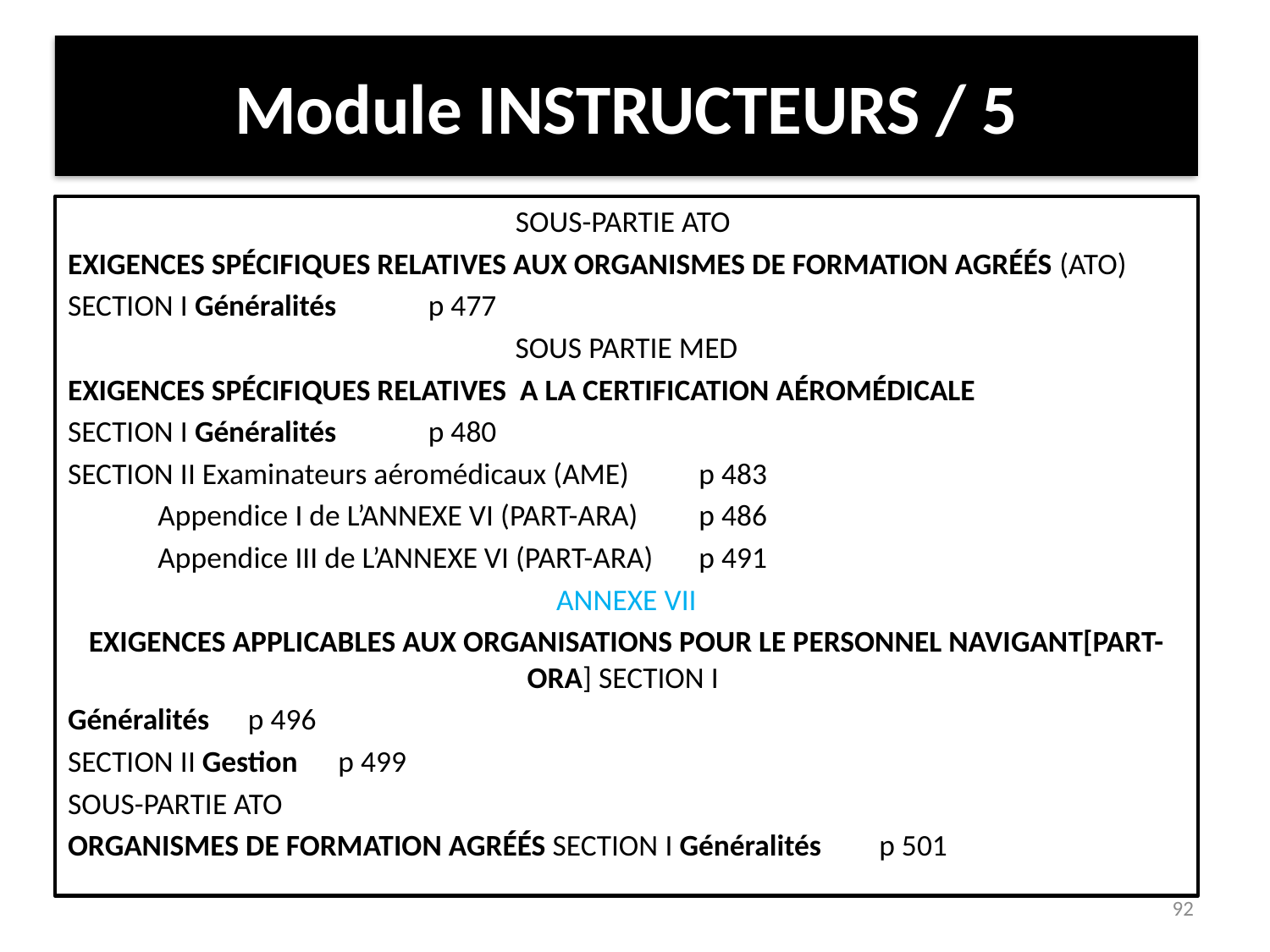

Module INSTRUCTEURS / 5
SOUS-PARTIE ATO
EXIGENCES SPÉCIFIQUES RELATIVES AUX ORGANISMES DE FORMATION AGRÉÉS 				(ATO)
SECTION I Généralités 						p 477
SOUS PARTIE MED
EXIGENCES SPÉCIFIQUES RELATIVES  A LA CERTIFICATION AÉROMÉDICALE
SECTION I Généralités 						p 480
SECTION II Examinateurs aéromédicaux (AME) 				p 483
		Appendice I de L’ANNEXE VI (PART-ARA) 		p 486
		Appendice III de L’ANNEXE VI (PART-ARA) 		p 491
ANNEXE VII
EXIGENCES APPLICABLES AUX ORGANISATIONS POUR LE PERSONNEL NAVIGANT[PART-ORA] SECTION I
Généralités 							p 496
SECTION II Gestion 						p 499
SOUS-PARTIE ATO
ORGANISMES DE FORMATION AGRÉÉS SECTION I Généralités 		p 501
92